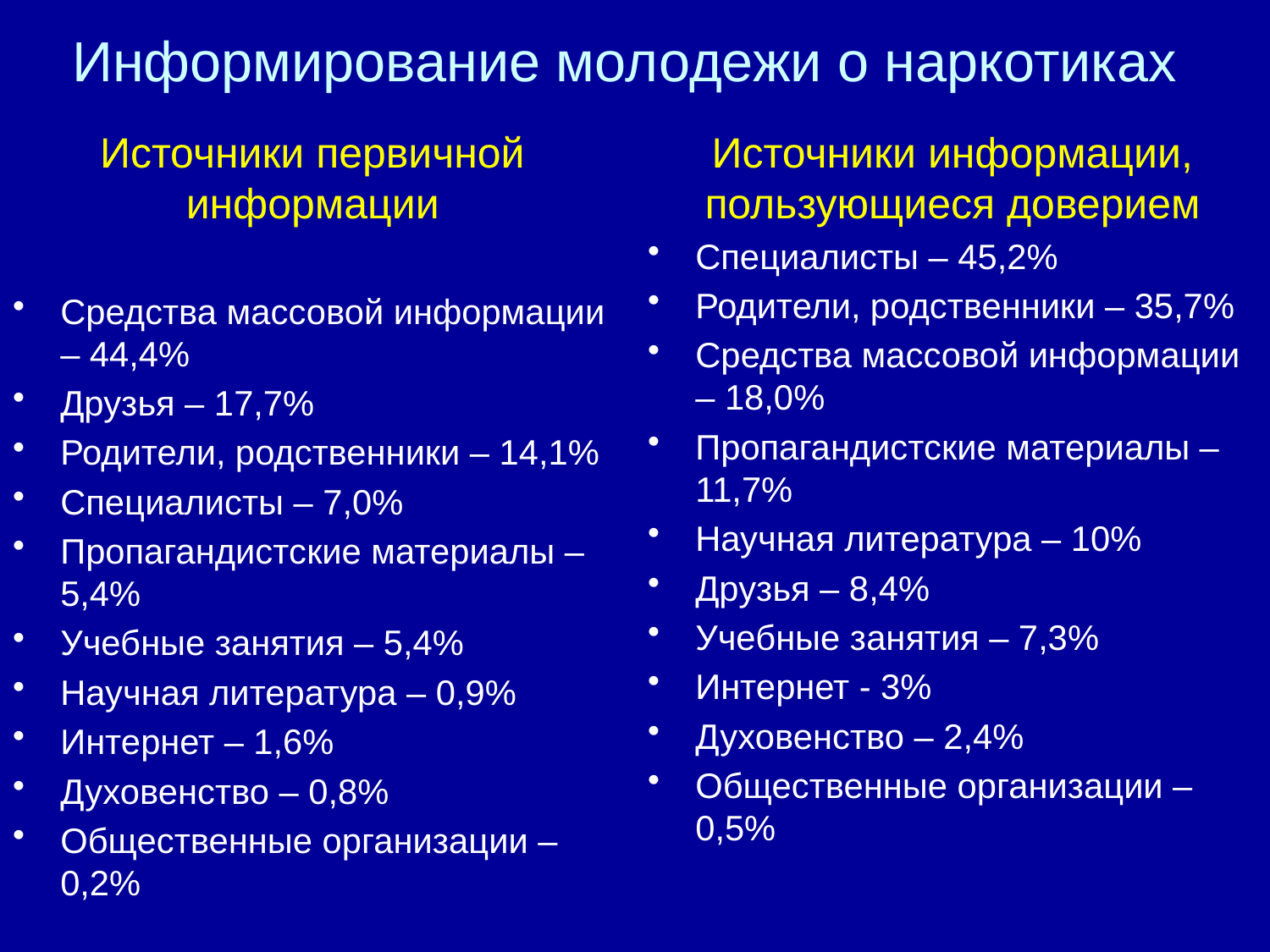

# Информирование молодежи о наркотиках
Источники первичной информации

Средства массовой информации – 44,4%
Друзья – 17,7%
Родители, родственники – 14,1%
Специалисты – 7,0%
Пропагандистские материалы – 5,4%
Учебные занятия – 5,4%
Научная литература – 0,9%
Интернет – 1,6%
Духовенство – 0,8%
Общественные организации – 0,2%
Источники информации, пользующиеся доверием
Специалисты – 45,2%
Родители, родственники – 35,7%
Средства массовой информации – 18,0%
Пропагандистские материалы – 11,7%
Научная литература – 10%
Друзья – 8,4%
Учебные занятия – 7,3%
Интернет - 3%
Духовенство – 2,4%
Общественные организации – 0,5%